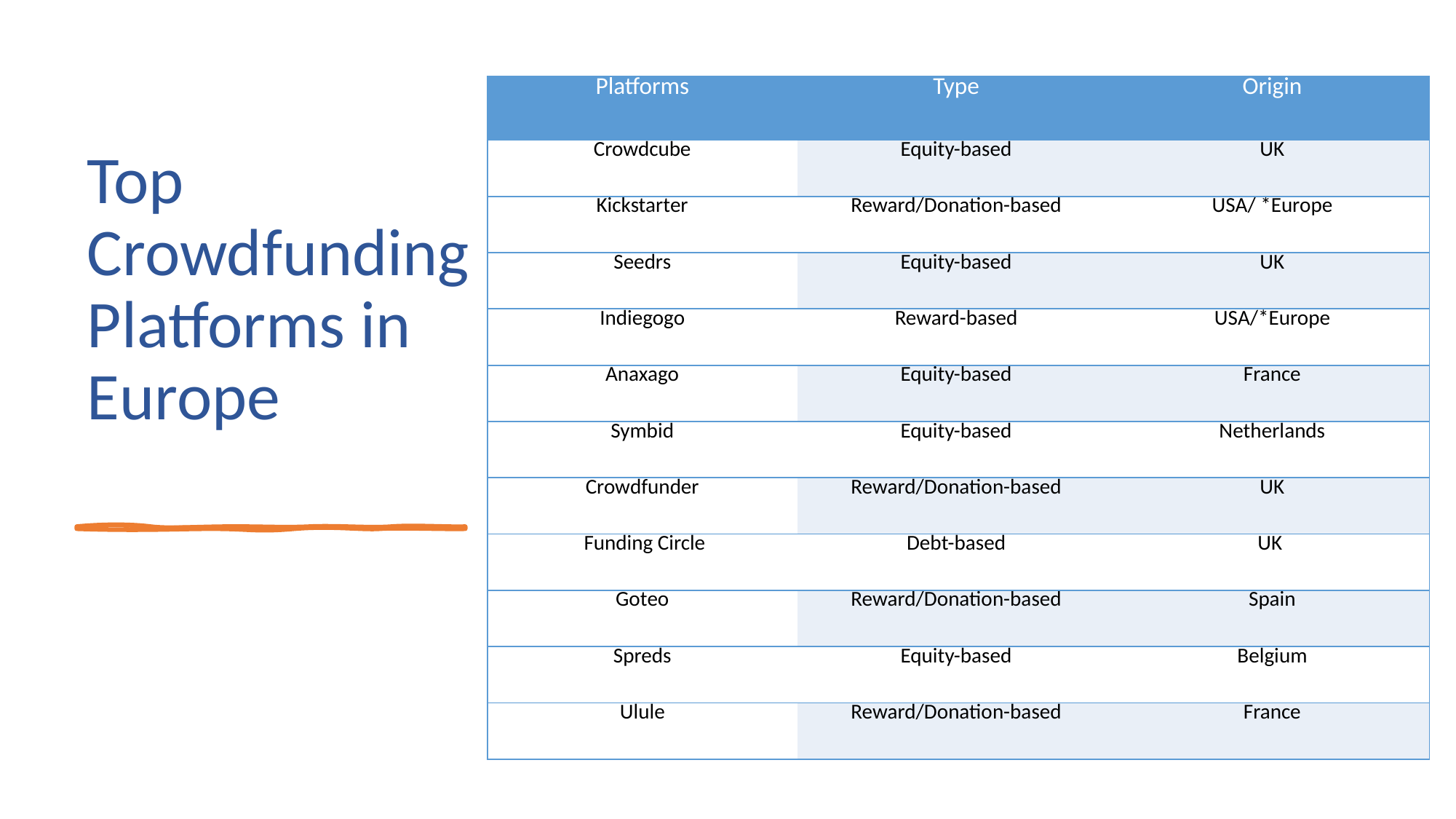

# Top Crowdfunding Platforms in Europe
| Platforms | Type | Origin |
| --- | --- | --- |
| Crowdcube | Equity-based | UK |
| Kickstarter | Reward/Donation-based | USA/ \*Europe |
| Seedrs | Equity-based | UK |
| Indiegogo | Reward-based | USA/\*Europe |
| Anaxago | Equity-based | France |
| Symbid | Equity-based | Netherlands |
| Crowdfunder | Reward/Donation-based | UK |
| Funding Circle | Debt-based | UK |
| Goteo | Reward/Donation-based | Spain |
| Spreds | Equity-based | Belgium |
| Ulule | Reward/Donation-based | France |